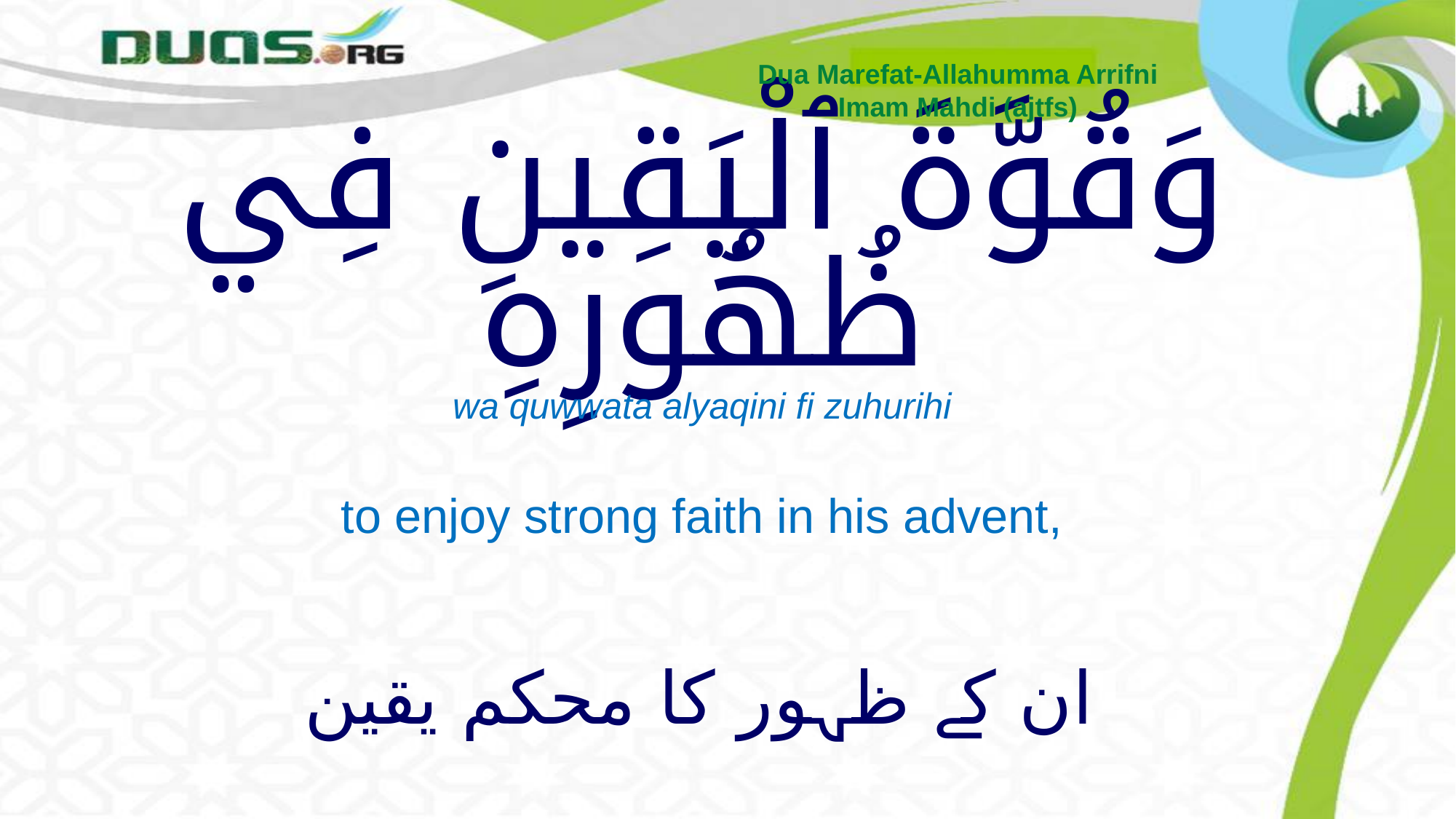

Dua Marefat-Allahumma Arrifni
Imam Mahdi (ajtfs)
# وَقُوَّةَ ٱلْيَقِينِ فِي ظُهُورِهِ

wa quwwata alyaqini fi zuhurihi

to enjoy strong faith in his advent,

ان کے ظہور کا محکم یقین